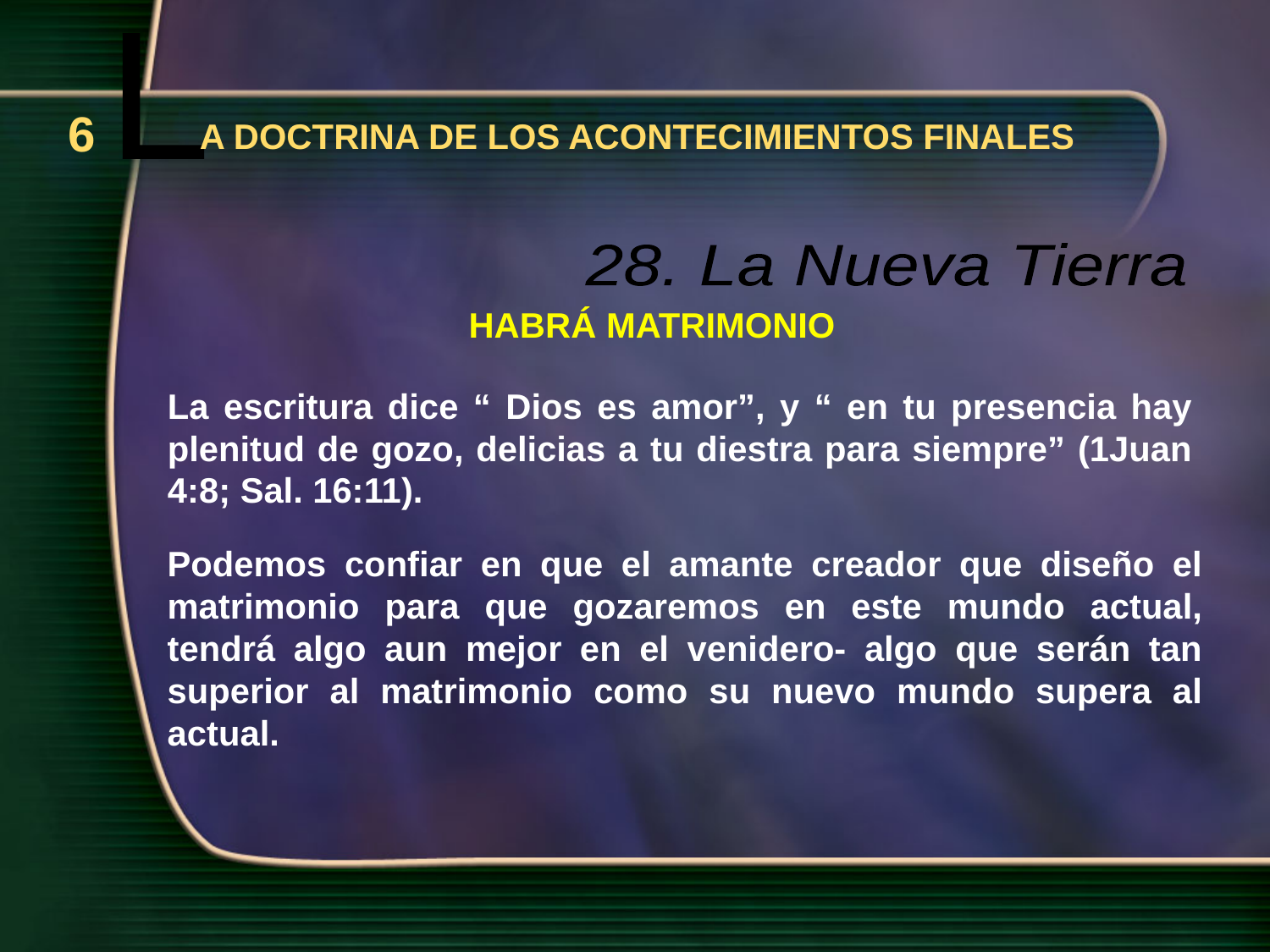

L
6
A DOCTRINA DE LOS ACONTECIMIENTOS FINALES
28. La Nueva Tierra
HABRÁ MATRIMONIO
La escritura dice “ Dios es amor”, y “ en tu presencia hay plenitud de gozo, delicias a tu diestra para siempre” (1Juan 4:8; Sal. 16:11).
Podemos confiar en que el amante creador que diseño el matrimonio para que gozaremos en este mundo actual, tendrá algo aun mejor en el venidero- algo que serán tan superior al matrimonio como su nuevo mundo supera al actual.